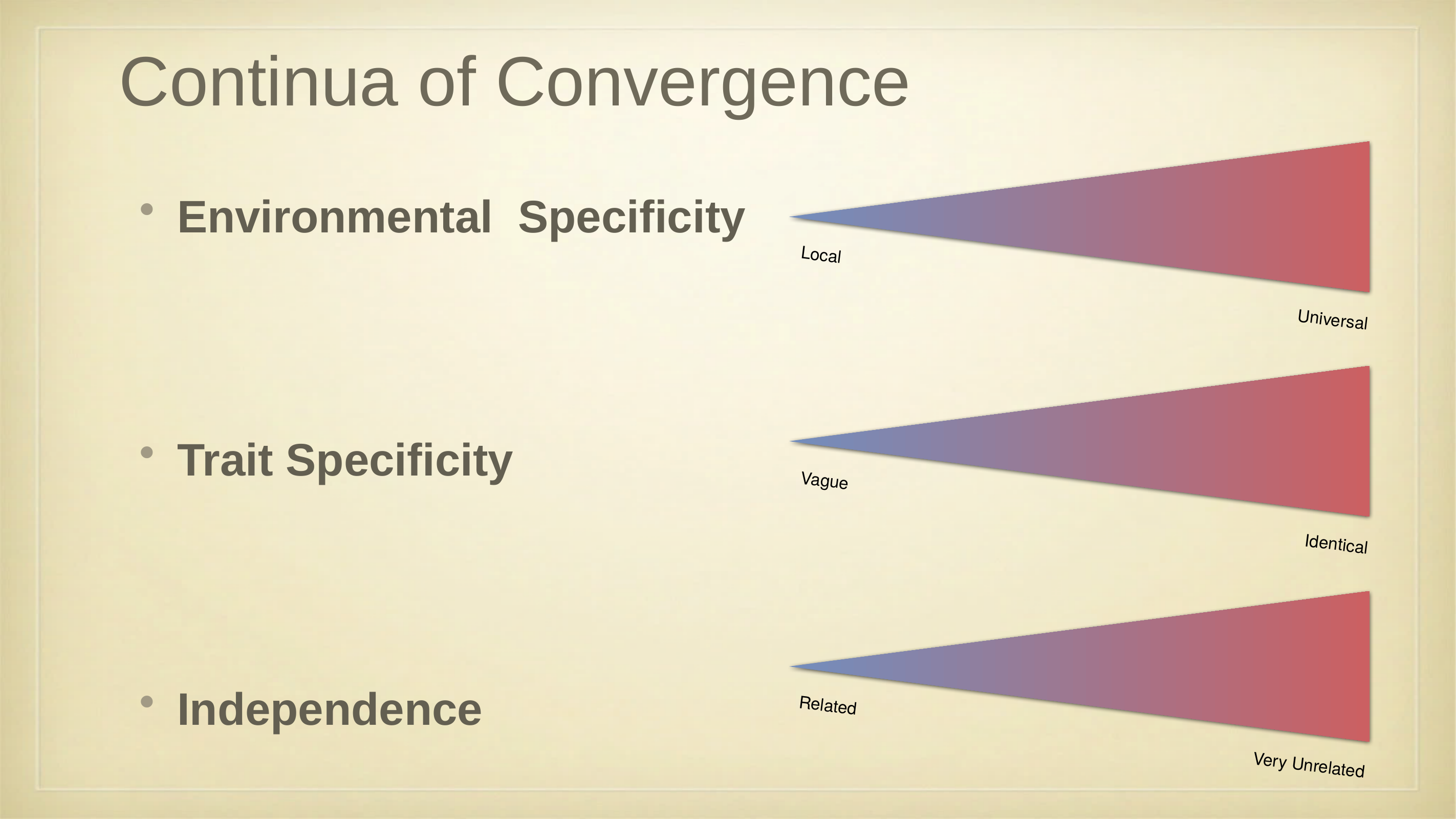

# Continua of Convergence

Environmental  Specificity
Local
Universal

Trait Specificity

Independence
Vague
Identical
Related
Very Unrelated